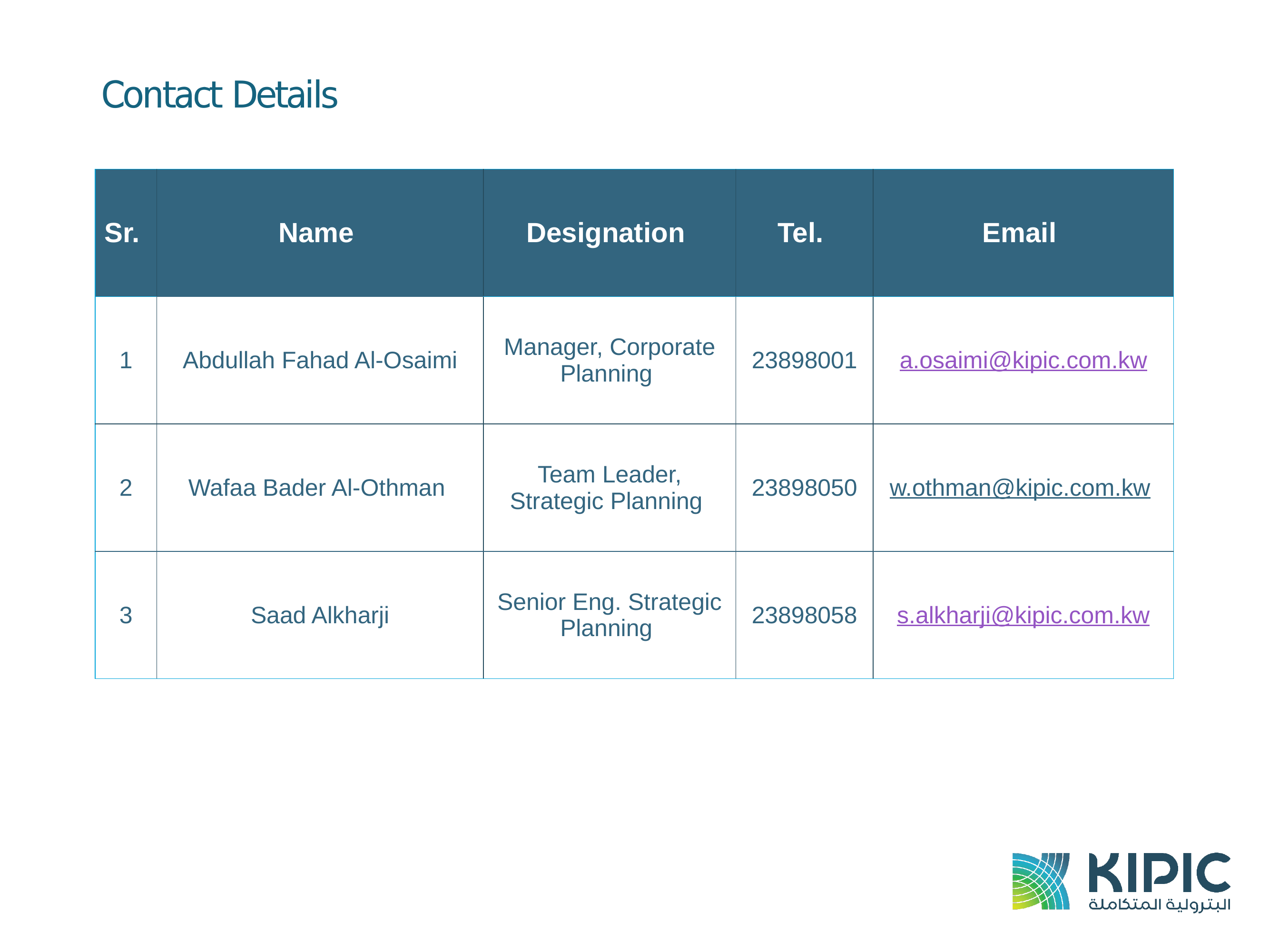

# Contact Details
| Sr. | Name | Designation | Tel. | Email |
| --- | --- | --- | --- | --- |
| 1 | Abdullah Fahad Al-Osaimi | Manager, Corporate Planning | 23898001 | a.osaimi@kipic.com.kw |
| 2 | Wafaa Bader Al-Othman | Team Leader, Strategic Planning | 23898050 | w.othman@kipic.com.kw |
| 3 | Saad Alkharji | Senior Eng. Strategic Planning | 23898058 | s.alkharji@kipic.com.kw |